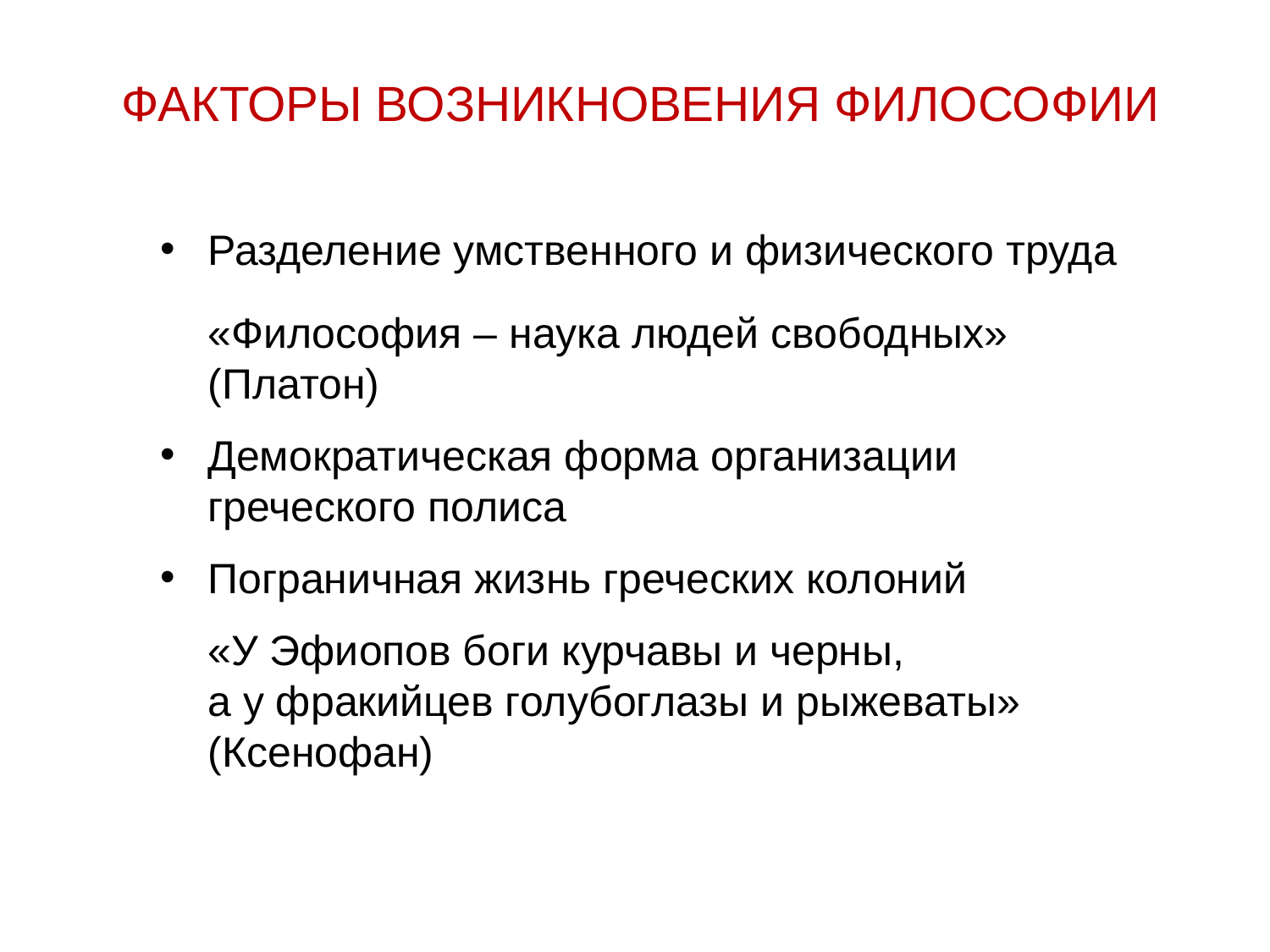

ФАКТОРЫ ВОЗНИКНОВЕНИЯ ФИЛОСОФИИ
Разделение умственного и физического труда
    «Философия – наука людей свободных» (Платон)
Демократическая форма организации греческого полиса
Пограничная жизнь греческих колоний
    «У Эфиопов боги курчавы и черны,
а у фракийцев голубоглазы и рыжеваты» (Ксенофан)
13